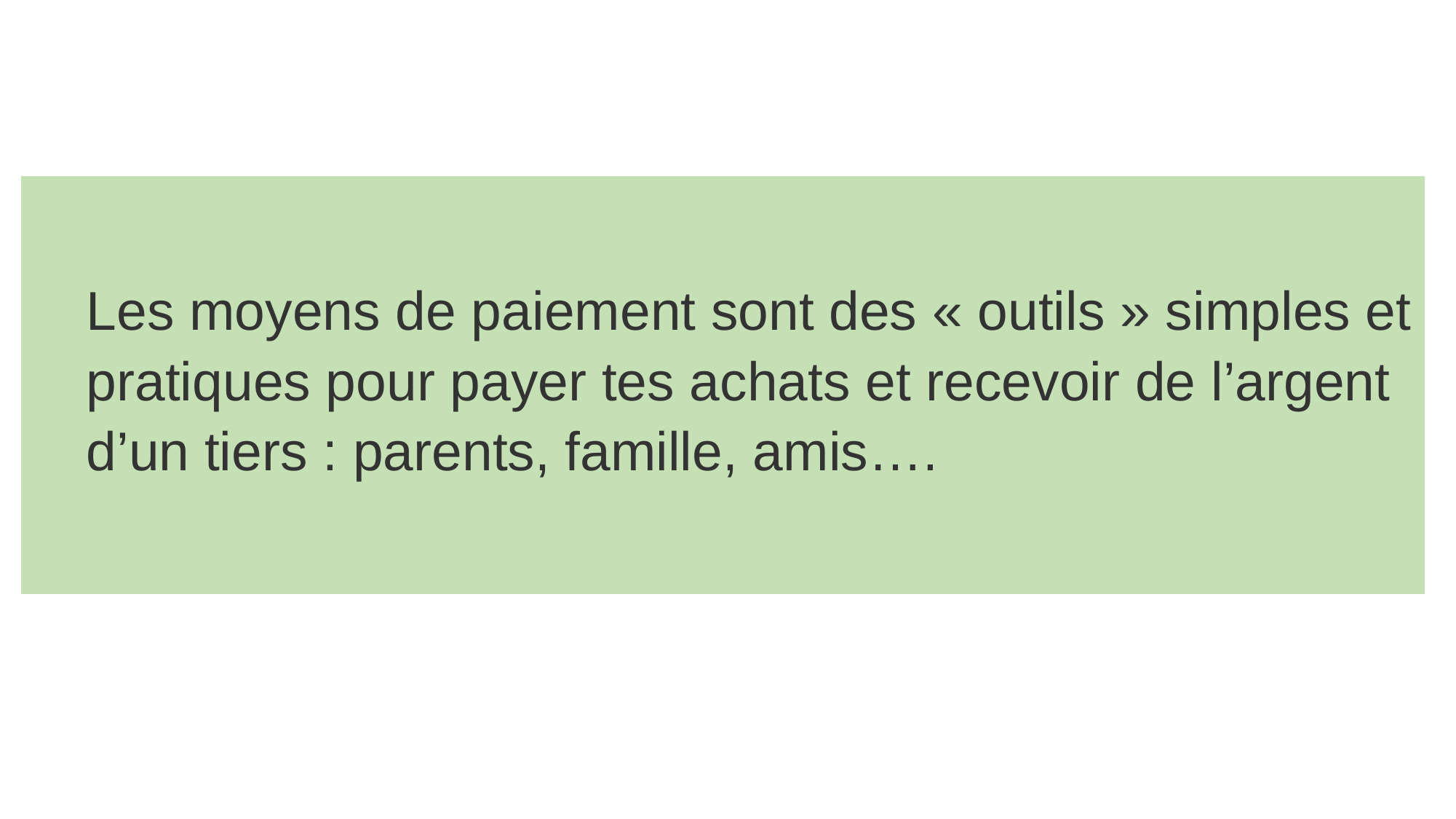

Les moyens de paiement sont des « outils » simples et pratiques pour payer tes achats et recevoir de l’argent d’un tiers : parents, famille, amis….